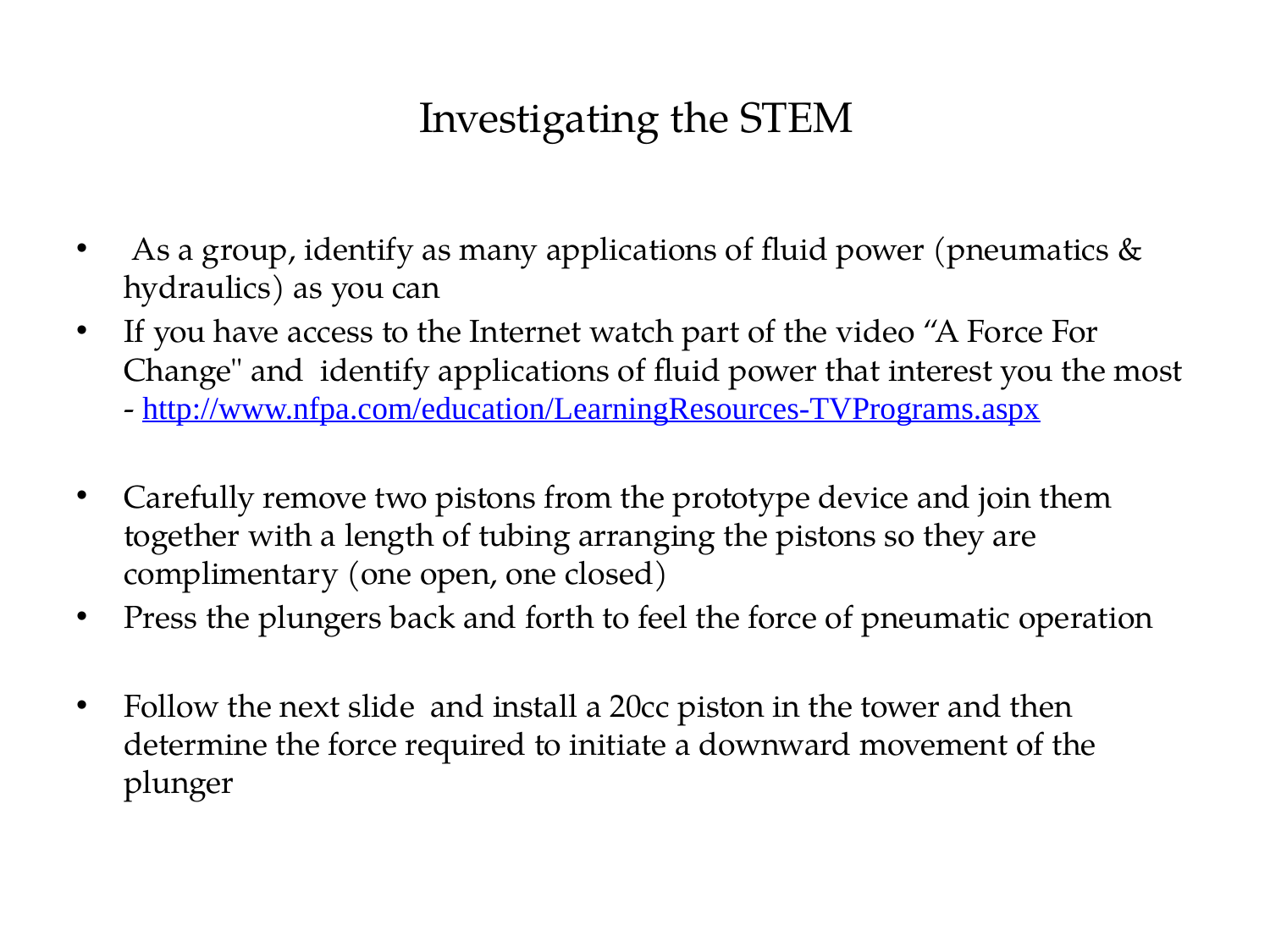

# Investigating the STEM
 As a group, identify as many applications of fluid power (pneumatics & hydraulics) as you can
If you have access to the Internet watch part of the video “A Force For Change" and  identify applications of fluid power that interest you the most - http://www.nfpa.com/education/LearningResources-TVPrograms.aspx

Carefully remove two pistons from the prototype device and join them together with a length of tubing arranging the pistons so they are complimentary (one open, one closed)
Press the plungers back and forth to feel the force of pneumatic operation

Follow the next slide  and install a 20cc piston in the tower and then determine the force required to initiate a downward movement of the plunger